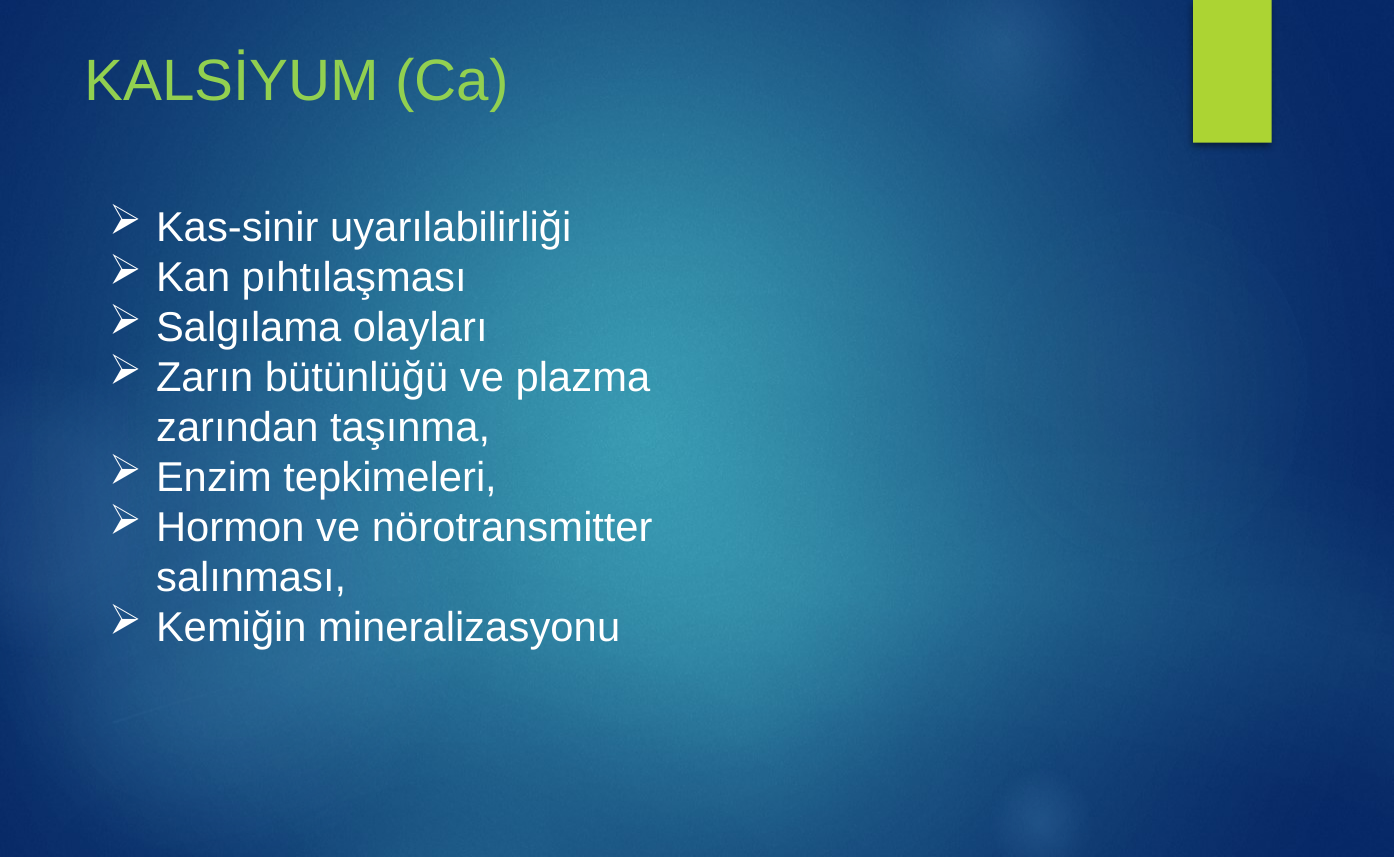

# KALSİYUM (Ca)
Kas-sinir uyarılabilirliği
Kan pıhtılaşması
Salgılama olayları
Zarın bütünlüğü ve plazma zarından taşınma,
Enzim tepkimeleri,
Hormon ve nörotransmitter salınması,
Kemiğin mineralizasyonu